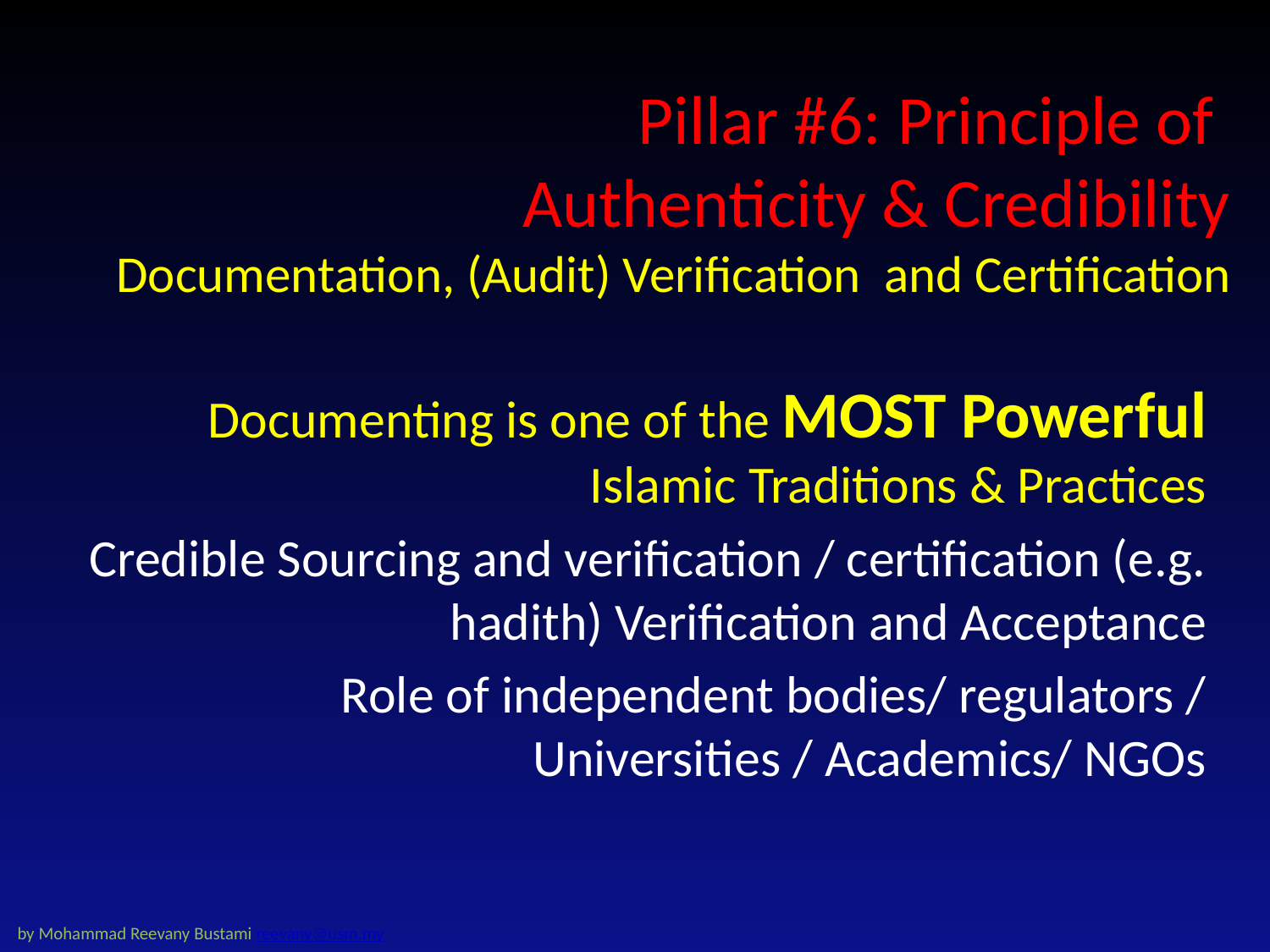

# Pillar #6: Principle of Authenticity & Credibility Documentation, (Audit) Verification  and Certification
Documenting is one of the MOST Powerful Islamic Traditions & Practices
Credible Sourcing and verification / certification (e.g. hadith) Verification and Acceptance
Role of independent bodies/ regulators / Universities / Academics/ NGOs
by Mohammad Reevany Bustami reevany@usm.my